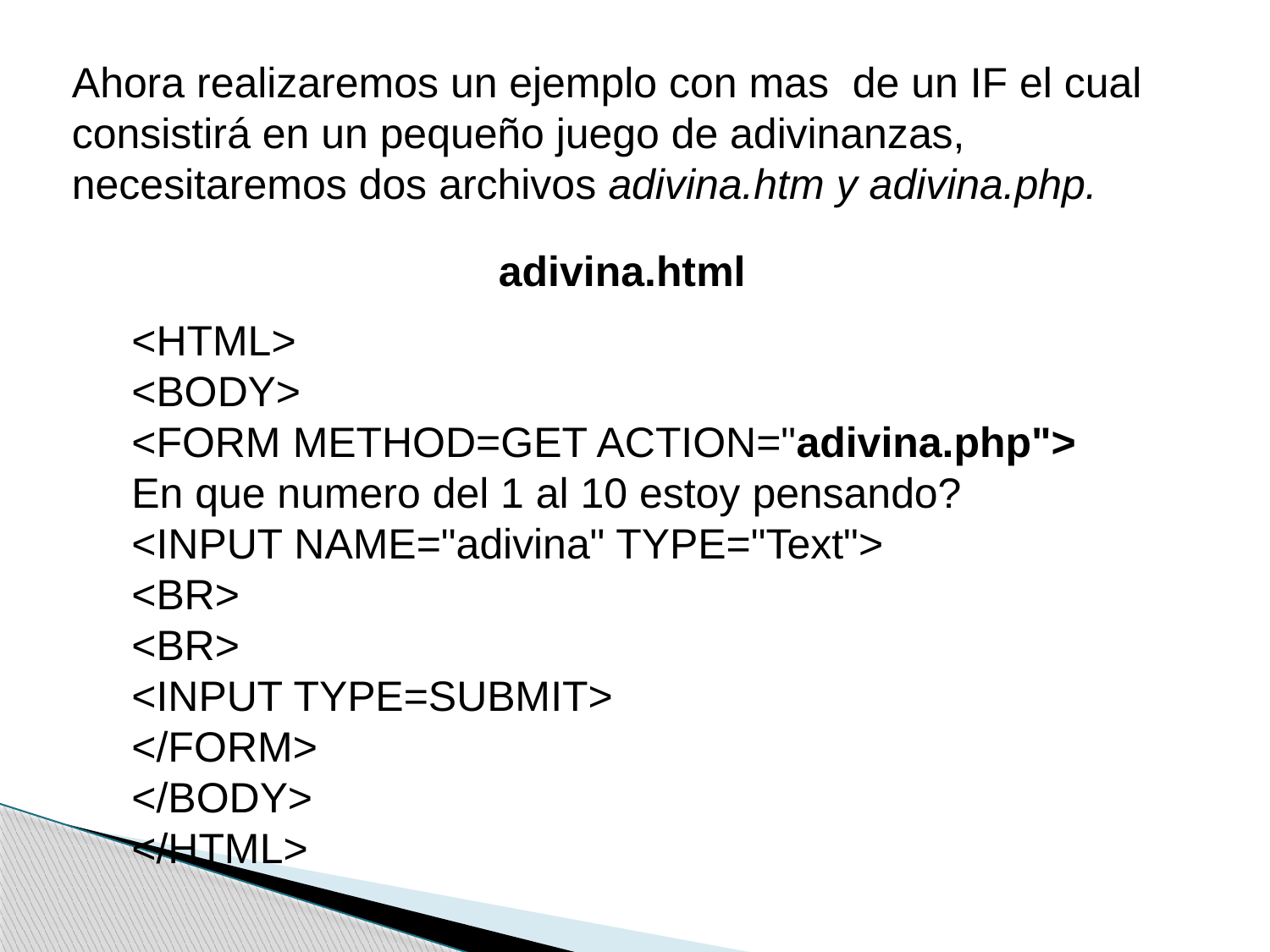

Ahora realizaremos un ejemplo con mas  de un IF el cual consistirá en un pequeño juego de adivinanzas, necesitaremos dos archivos adivina.htm y adivina.php.
adivina.html
<HTML>
<BODY>
<FORM METHOD=GET ACTION="adivina.php">
En que numero del 1 al 10 estoy pensando?
<INPUT NAME="adivina" TYPE="Text">
<BR>
<BR>
<INPUT TYPE=SUBMIT>
</FORM>
</BODY>
</HTML>